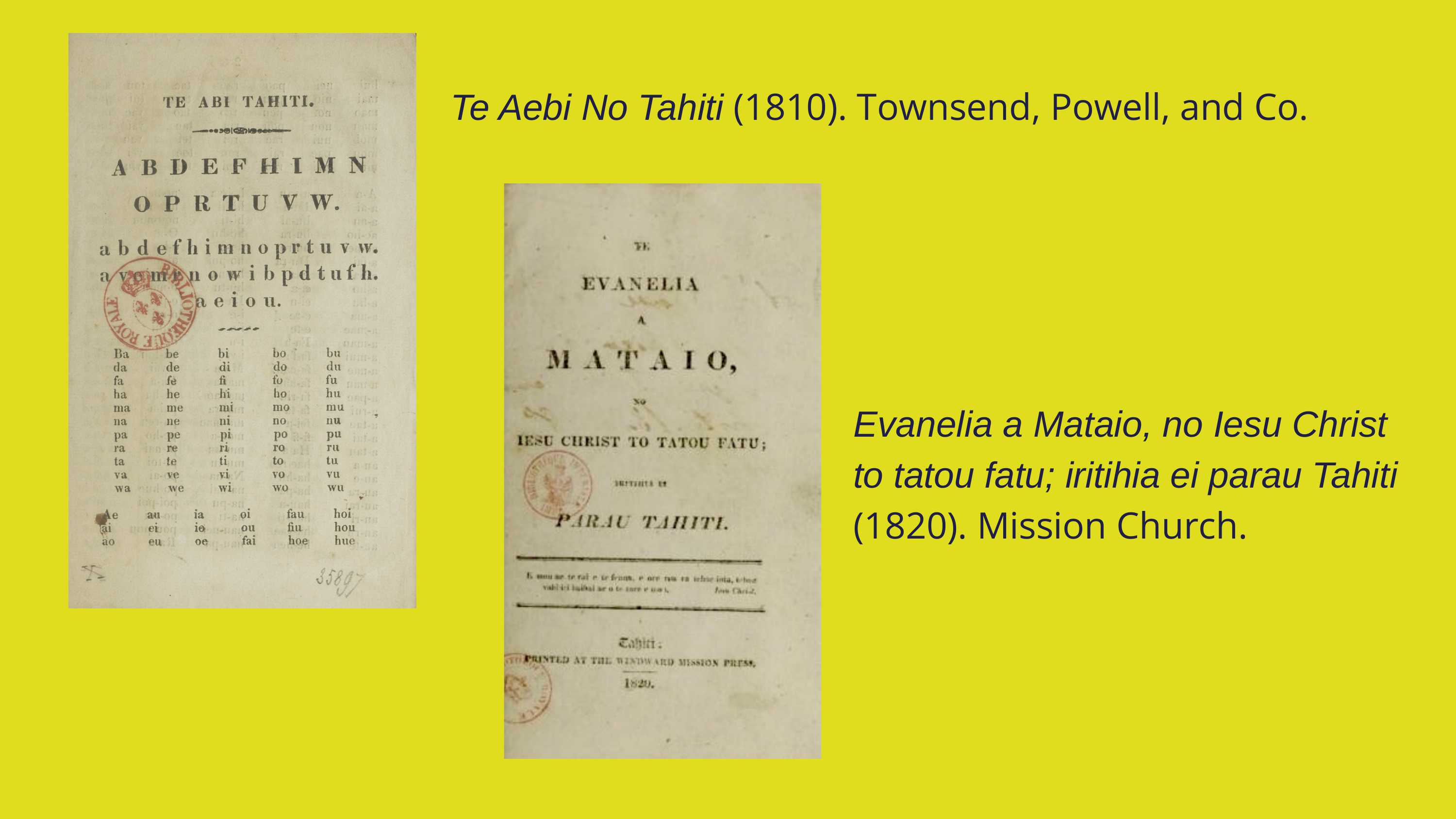

Te Aebi No Tahiti (1810). Townsend, Powell, and Co.

Evanelia a Mataio, no Iesu Christ to tatou fatu; iritihia ei parau Tahiti (1820). Mission Church.